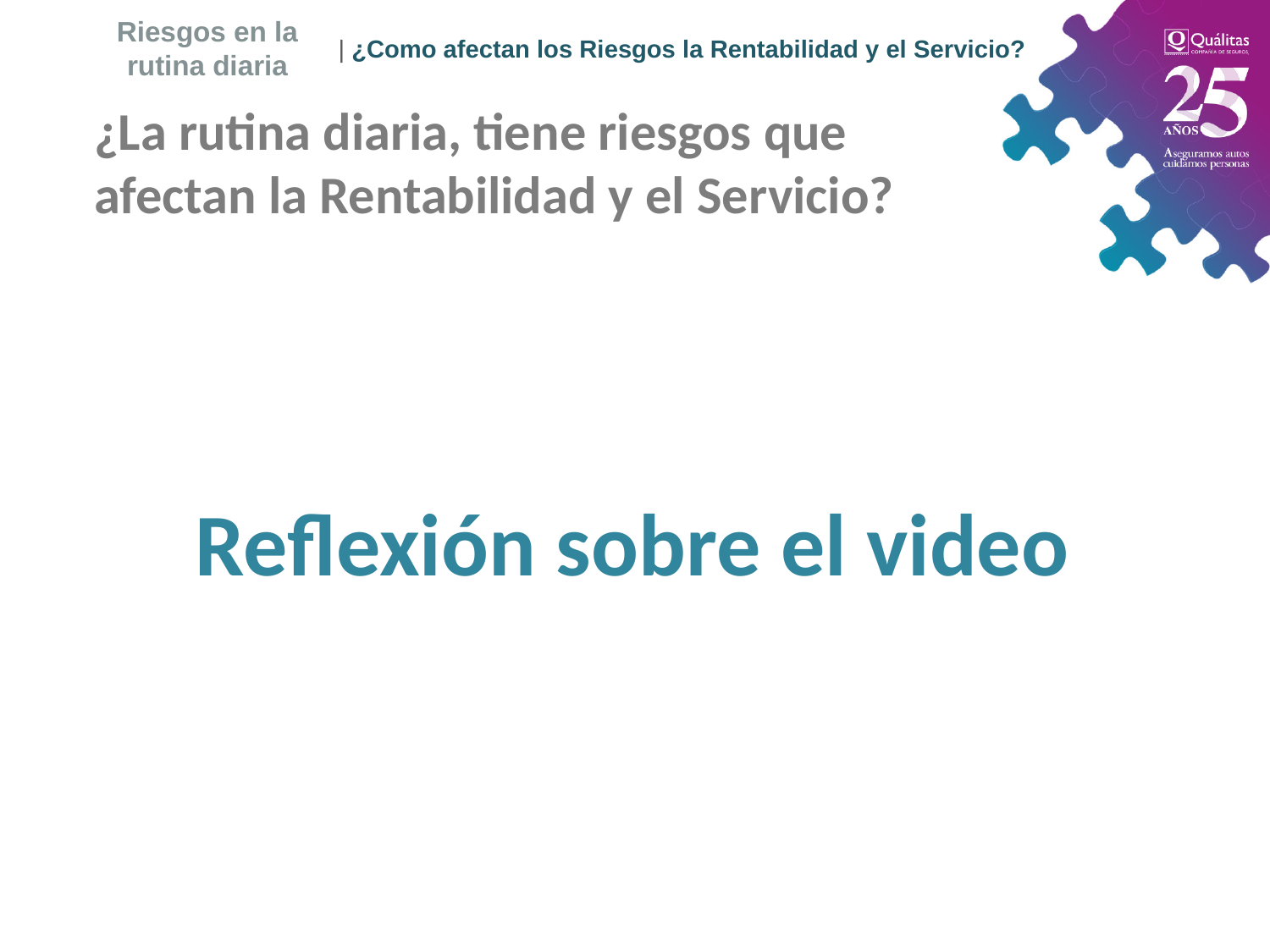

| ¿Como afectan los Riesgos la Rentabilidad y el Servicio?
Riesgos en la rutina diaria
¿La rutina diaria, tiene riesgos que afectan la Rentabilidad y el Servicio?
Reflexión sobre el video